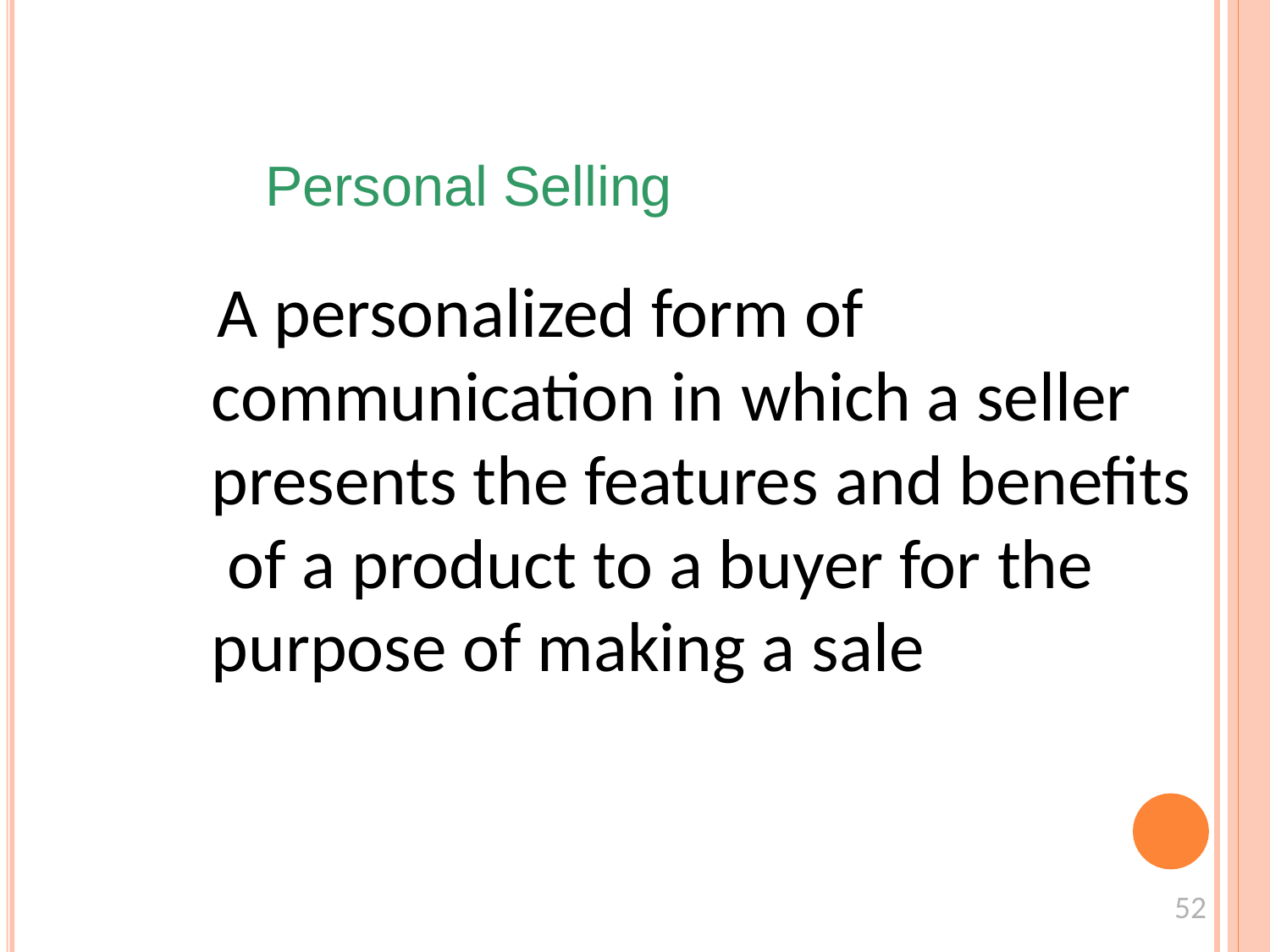

# Personal Selling
A personalized form of  communication in which a seller  presents the features and benefits  of a product to a buyer for the  purpose of making a sale
52